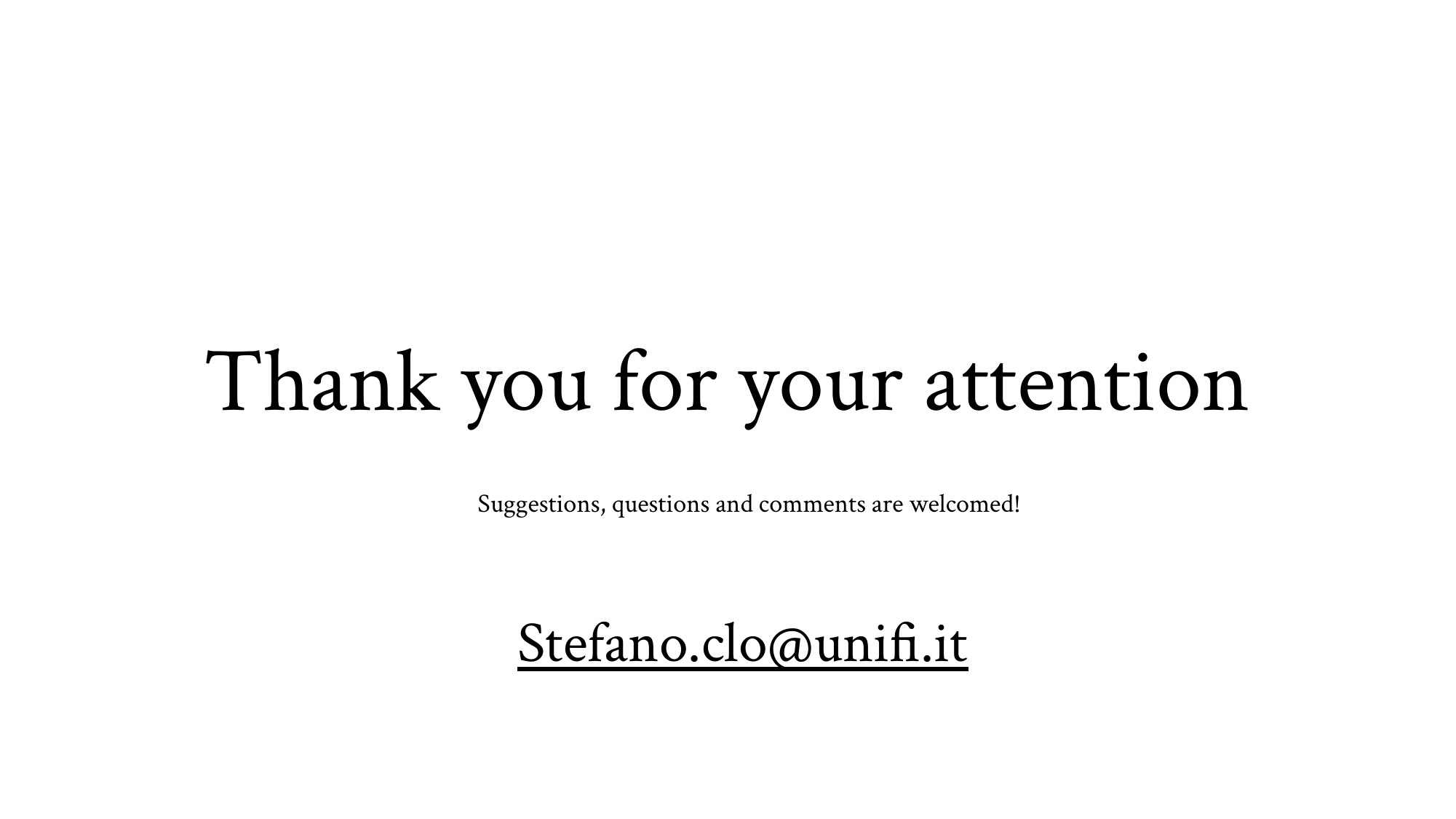

# Thank you for your attention
Suggestions, questions and comments are welcomed!

Stefano.clo@unifi.it